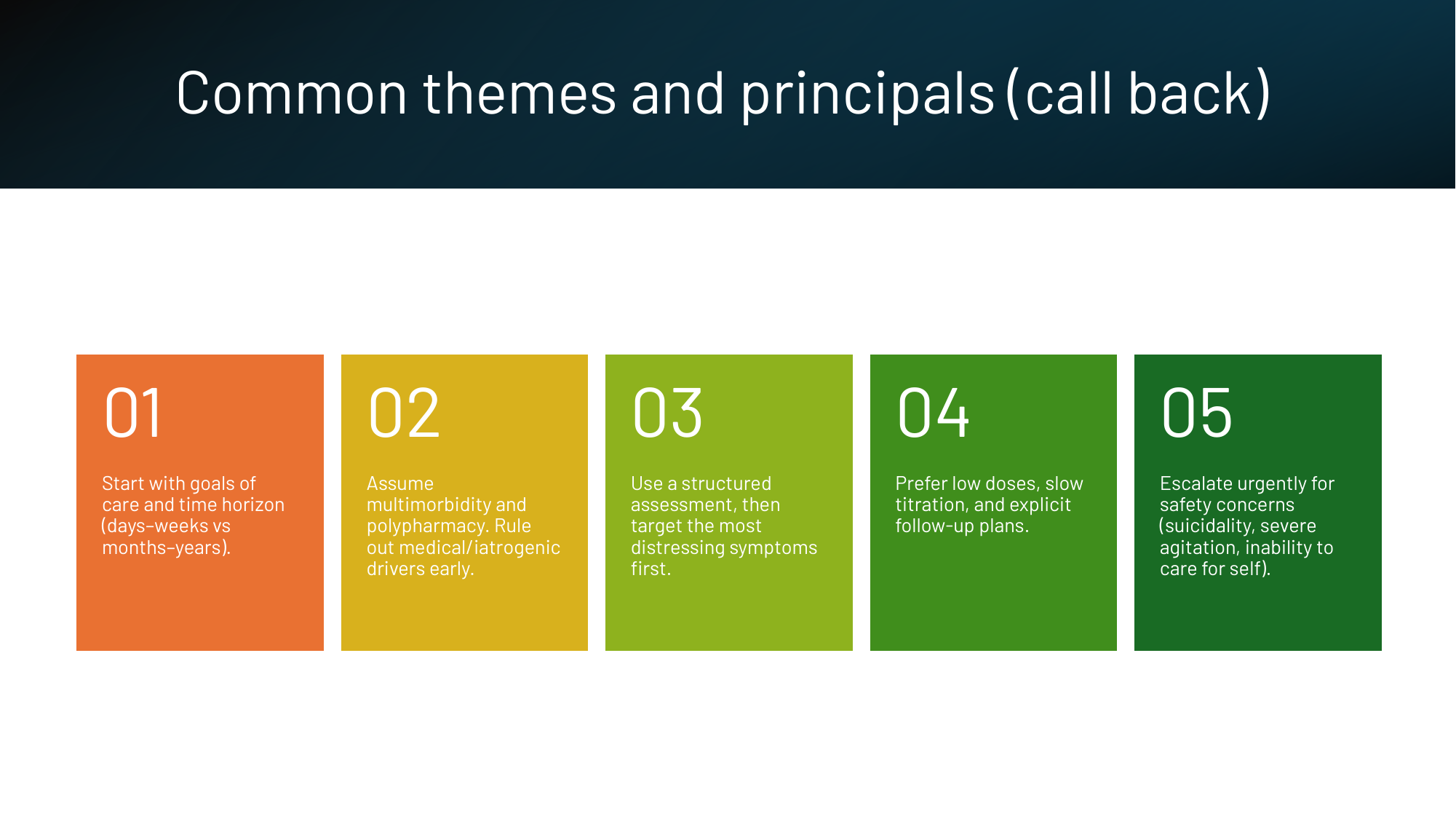

# Common themes and principals (call back)
Start with goals of care and time horizon (days–weeks vs months–years).
01
Assume multimorbidity and polypharmacy. Rule out medical/iatrogenic drivers early.
02
Use a structured assessment, then target the most distressing symptoms first.
03
Prefer low doses, slow titration, and explicit follow‑up plans.
04
Escalate urgently for safety concerns (suicidality, severe agitation, inability to care for self).
05